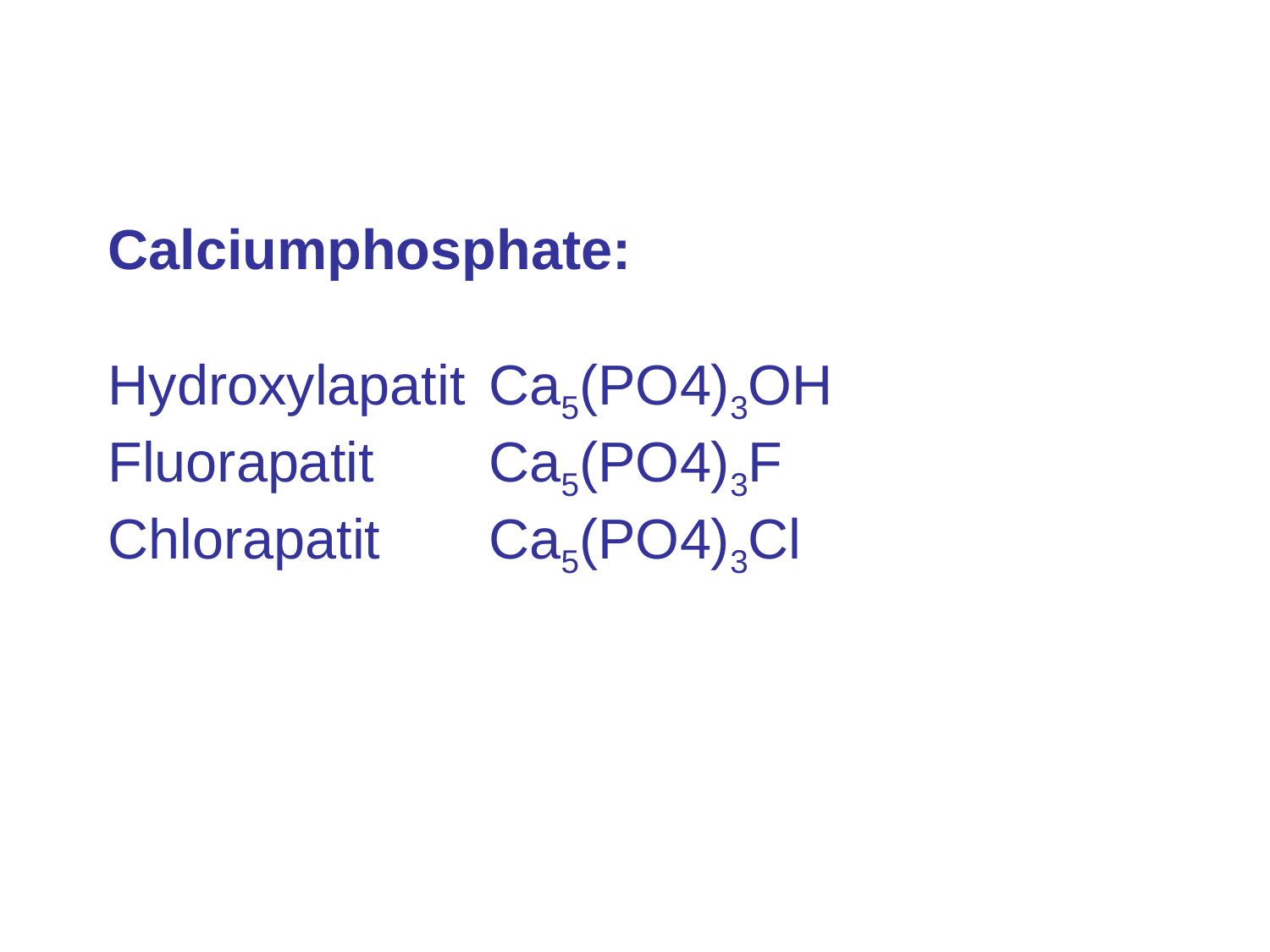

# Calciumphosphate: Hydroxylapatit	Ca5(PO4)3OH Fluorapatit	Ca5(PO4)3F Chlorapatit	Ca5(PO4)3Cl